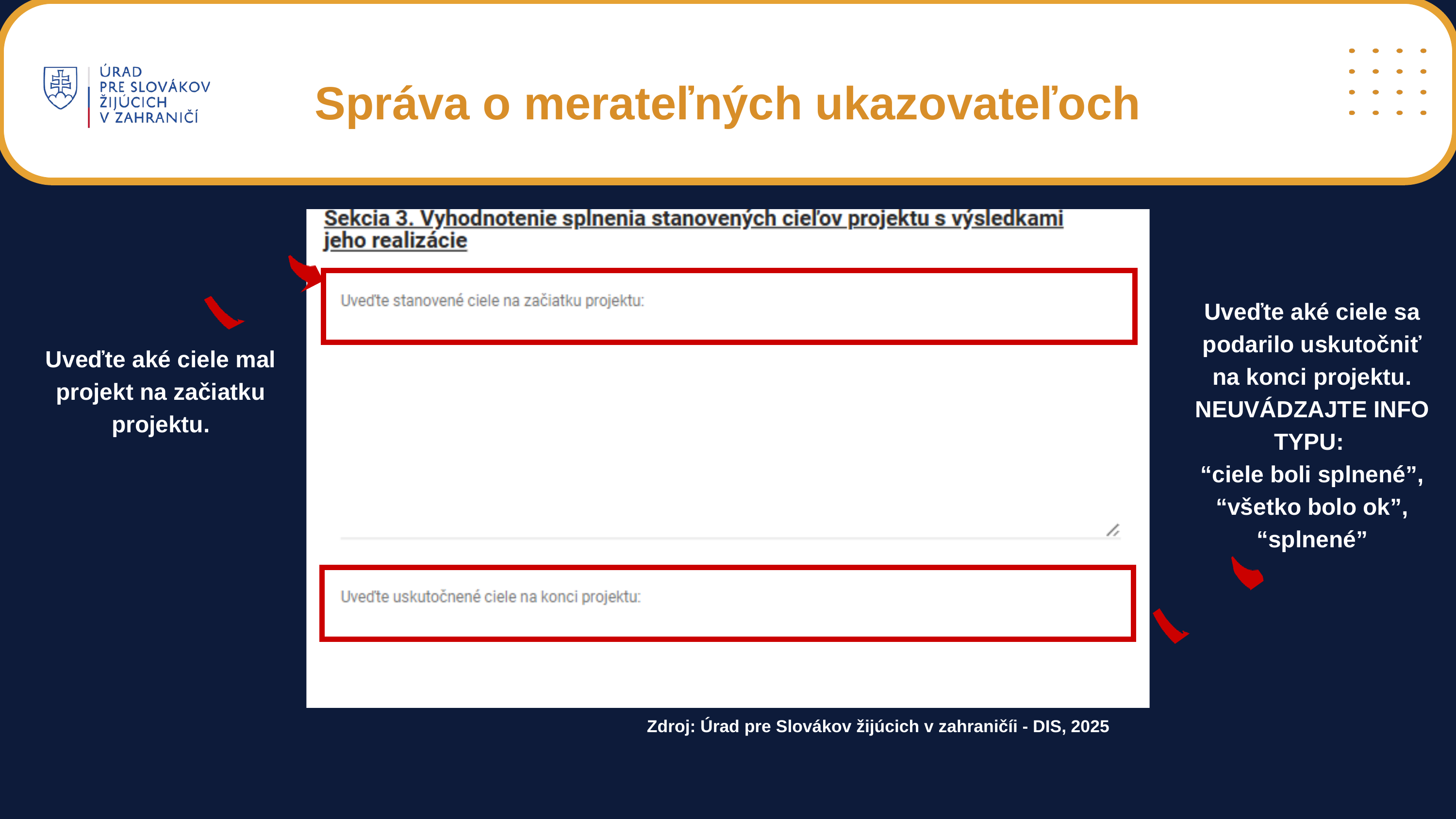

Správa o merateľných ukazovateľoch

Uveďte aké ciele sa podarilo uskutočniť na konci projektu. NEUVÁDZAJTE INFO TYPU:
“ciele boli splnené”, “všetko bolo ok”, “splnené”
Uveďte aké ciele mal projekt na začiatku projektu.

Zdroj: Úrad pre Slovákov žijúcich v zahraničíi - DIS, 2025